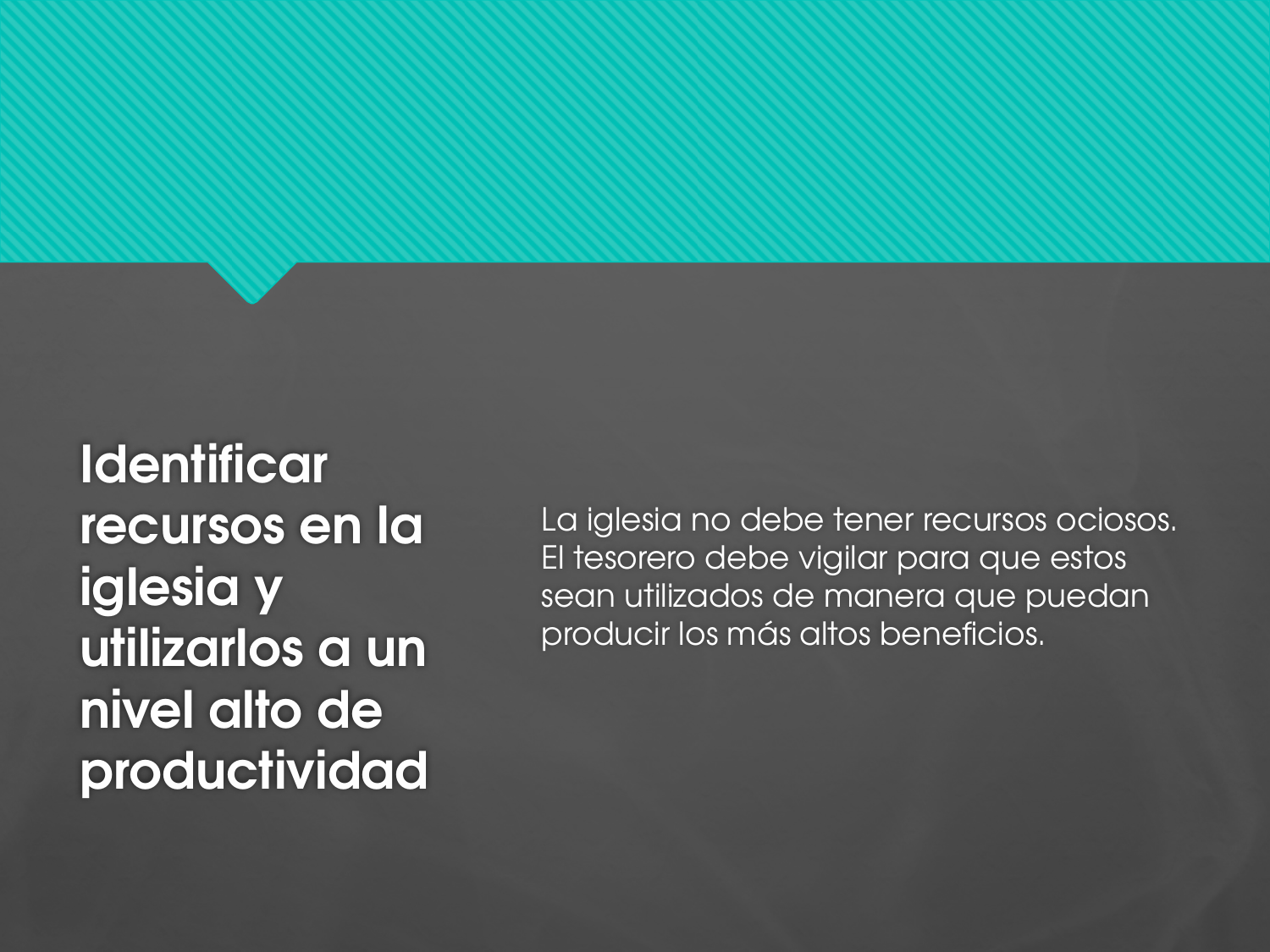

La iglesia no debe tener recursos ociosos. El tesorero debe vigilar para que estos sean utilizados de manera que puedan producir los más altos beneficios.
# Identificar recursos en la iglesia y utilizarlos a un nivel alto de productividad